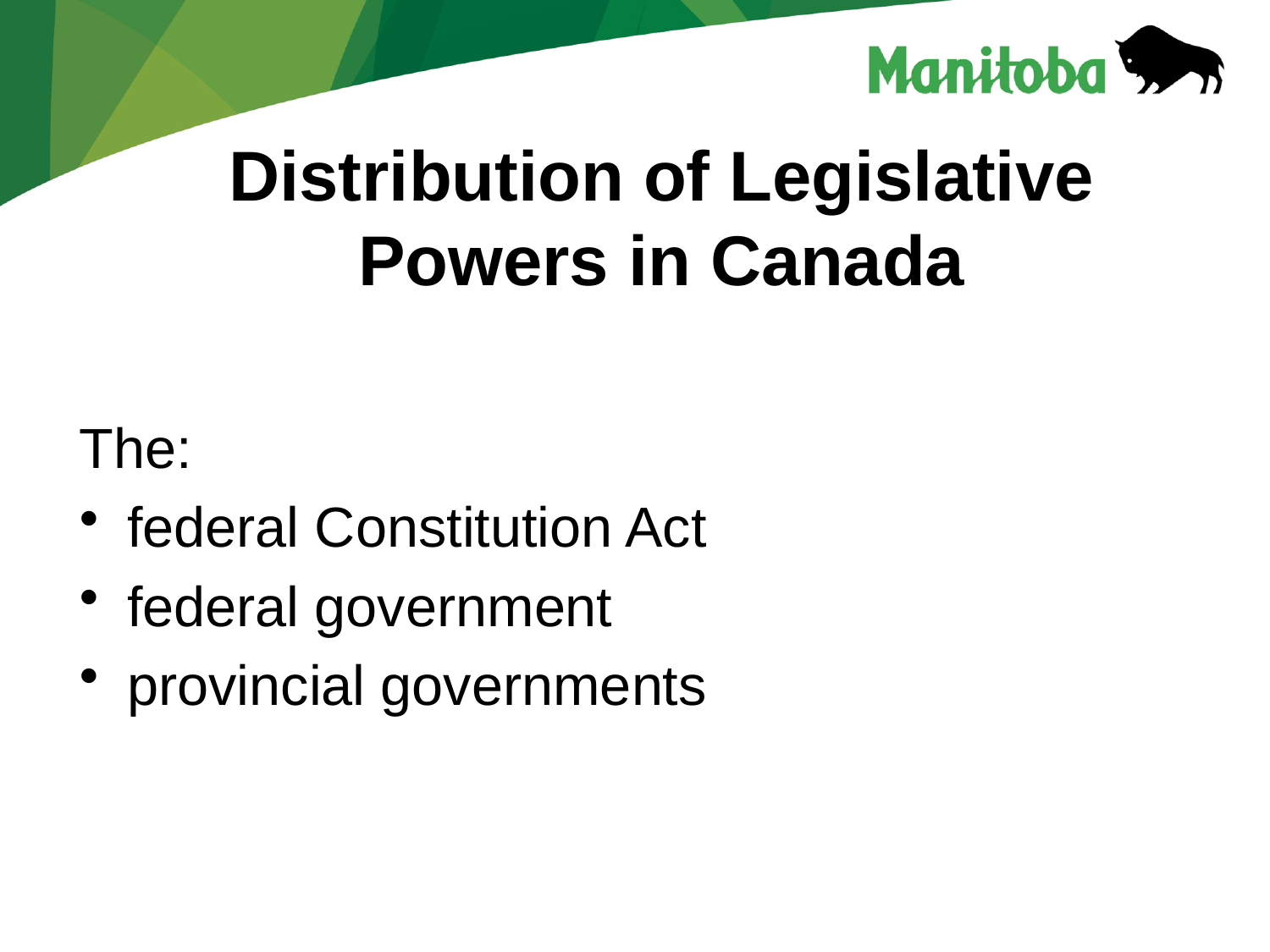

# Distribution of Legislative Powers in Canada
The:
federal Constitution Act
federal government
provincial governments